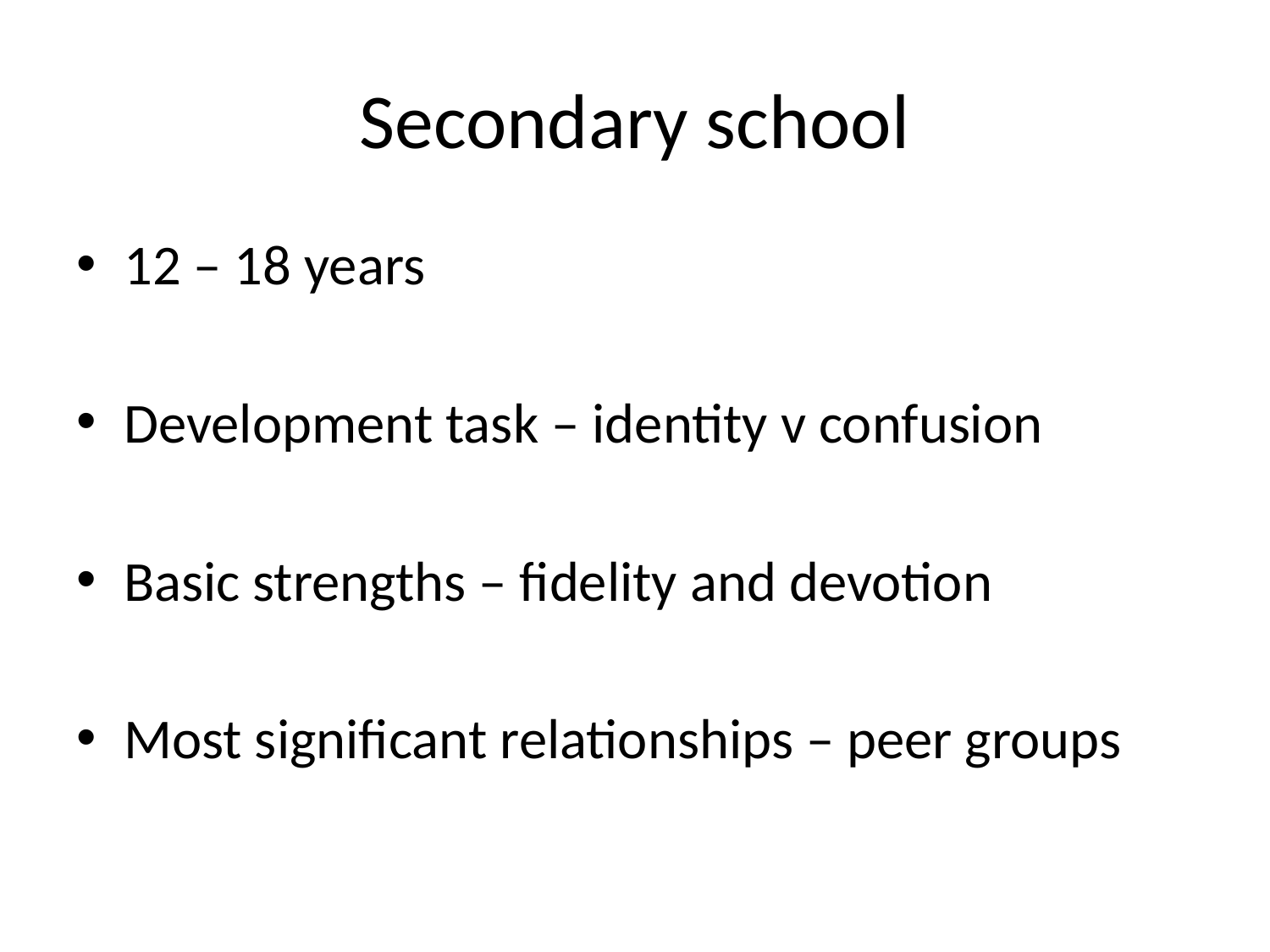

# Secondary school
12 – 18 years

Development task – identity v confusion

Basic strengths – fidelity and devotion

Most significant relationships – peer groups